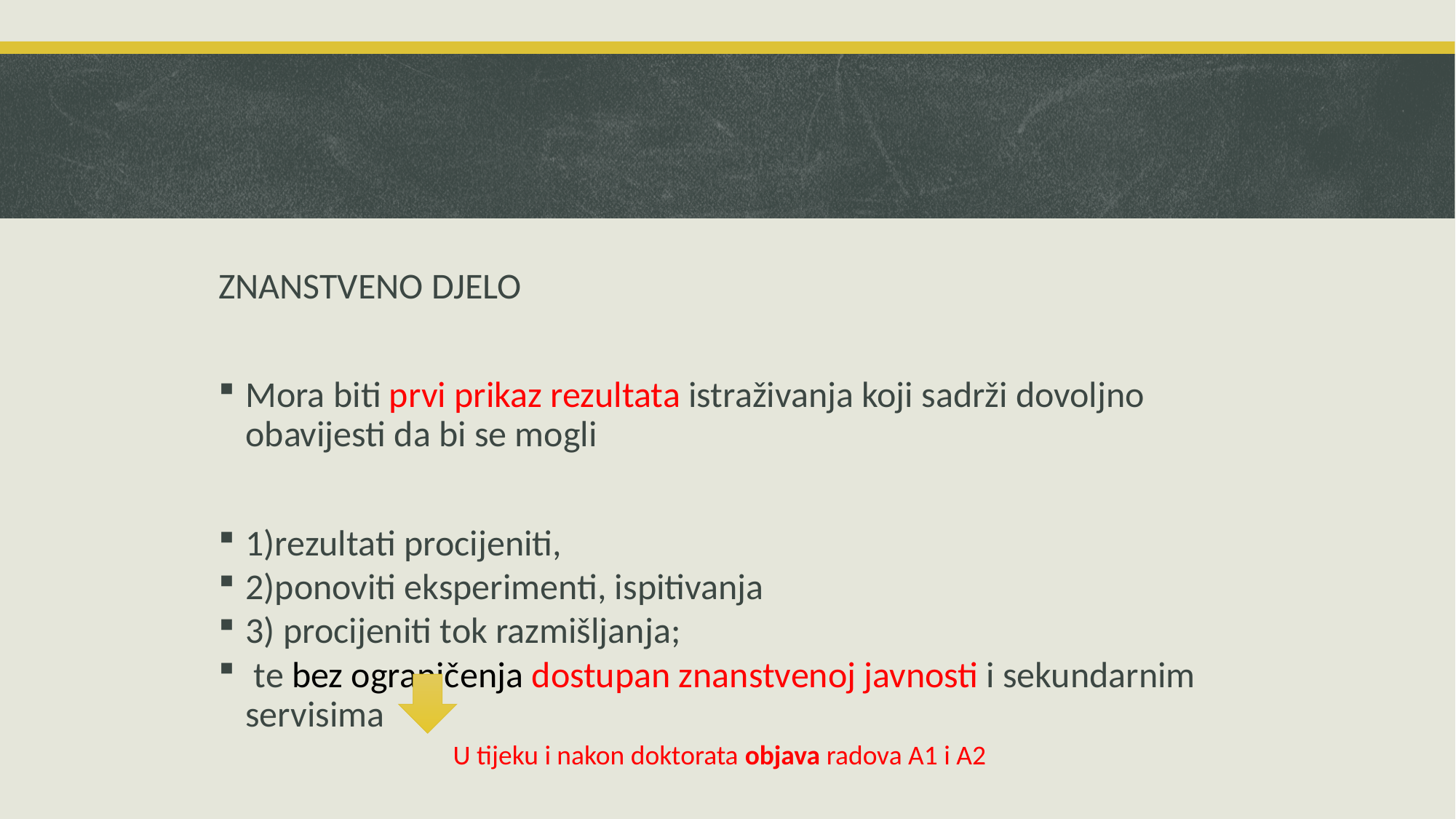

ZNANSTVENO DJELO

Mora biti prvi prikaz rezultata istraživanja koji sadrži dovoljno obavijesti da bi se mogli

1)rezultati procijeniti,
2)ponoviti eksperimenti, ispitivanja
3) procijeniti tok razmišljanja;
 te bez ograničenja dostupan znanstvenoj javnosti i sekundarnim servisima

U tijeku i nakon doktorata objava radova A1 i A2